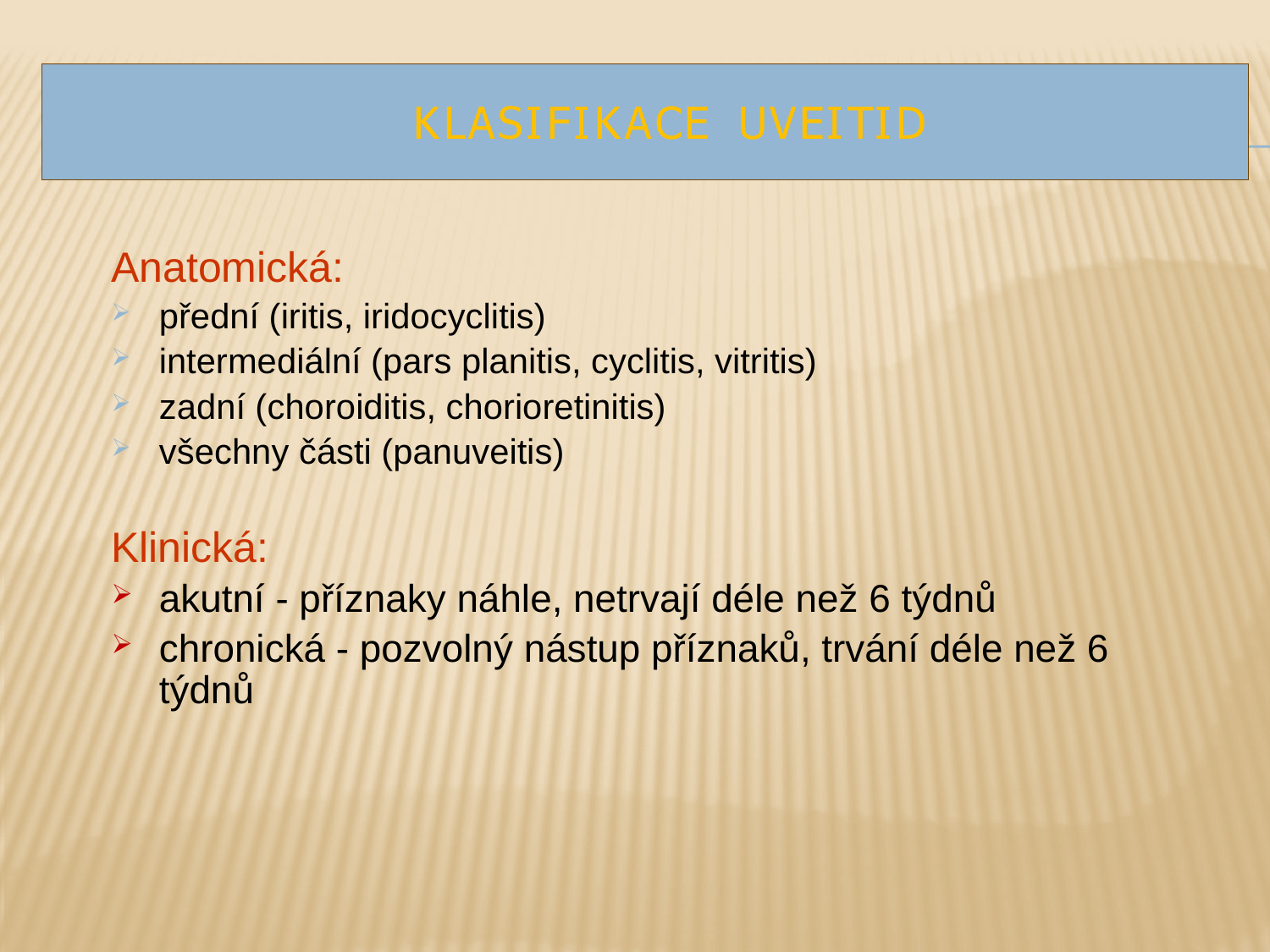

# Klasifikace  uveitid
Anatomická:
přední (iritis, iridocyclitis)
intermediální (pars planitis, cyclitis, vitritis)
zadní (choroiditis, chorioretinitis)
všechny části (panuveitis)

Klinická:
akutní - příznaky náhle, netrvají déle než 6 týdnů
chronická - pozvolný nástup příznaků, trvání déle než 6 týdnů